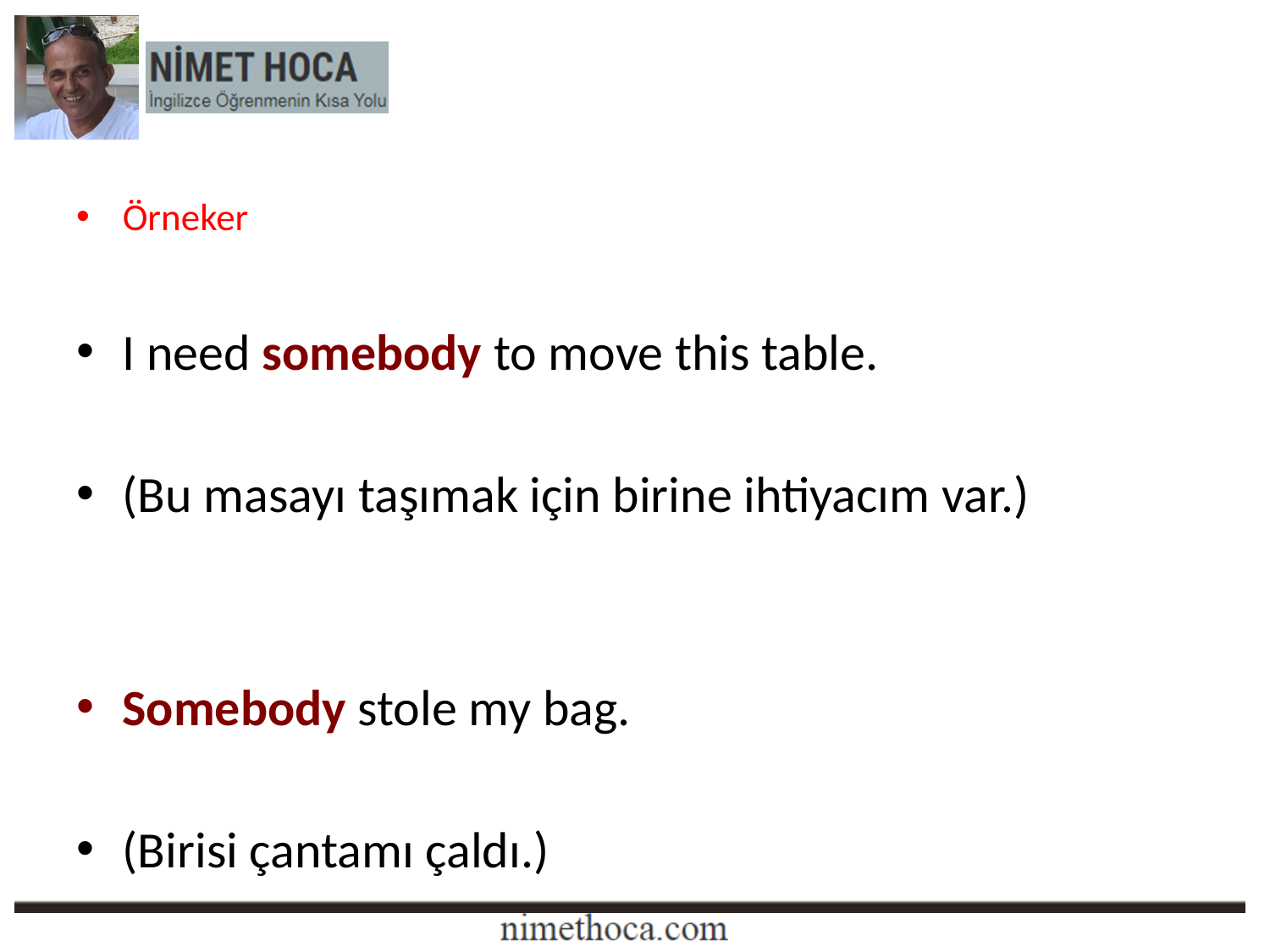

Örneker

I need somebody to move this table.

(Bu masayı taşımak için birine ihtiyacım var.)

Somebody stole my bag.

(Birisi çantamı çaldı.)